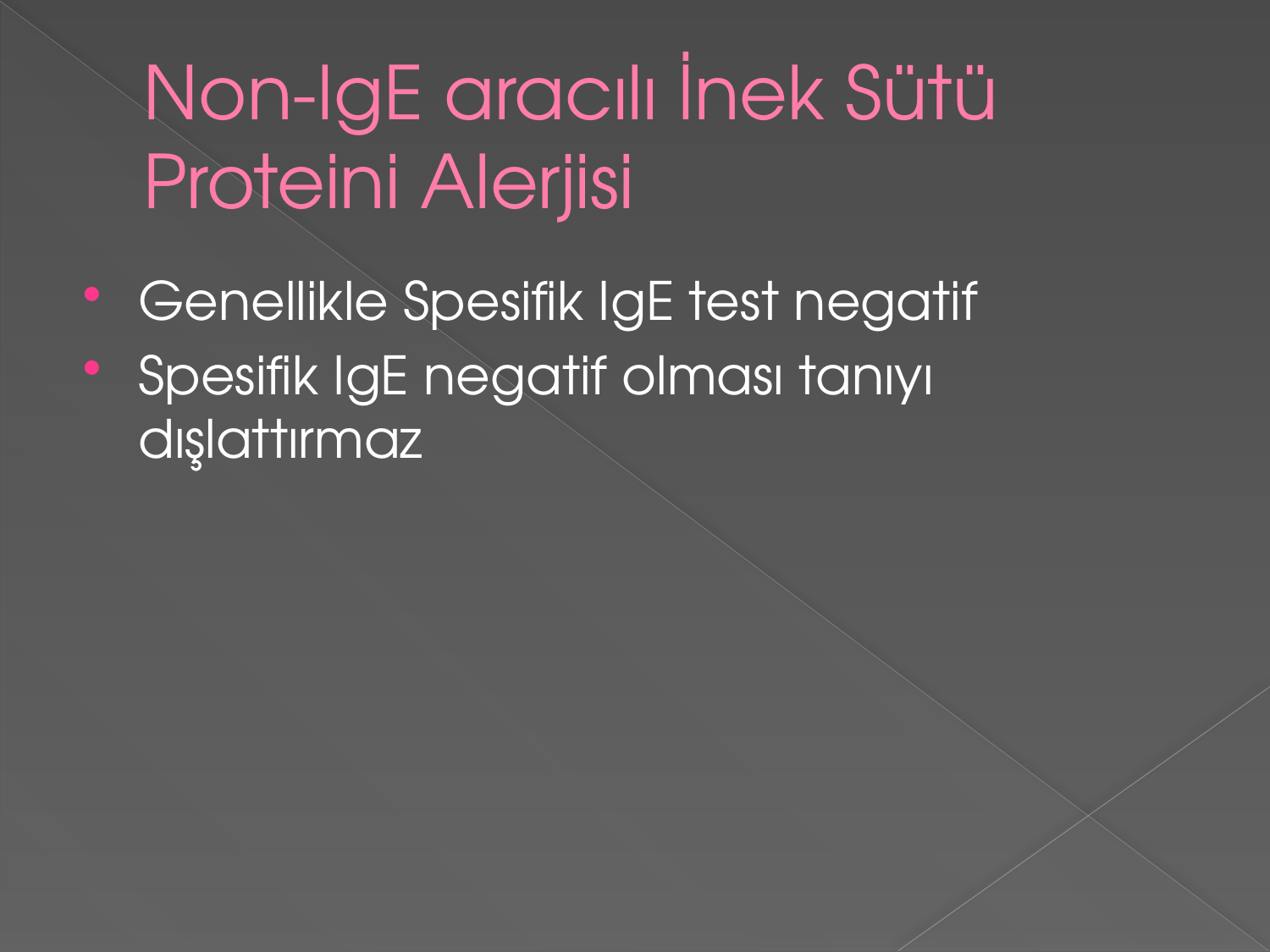

# Non-IgE aracılı İnek Sütü Proteini Alerjisi
Genellikle Spesifik IgE test negatif
Spesifik IgE negatif olması tanıyı dışlattırmaz